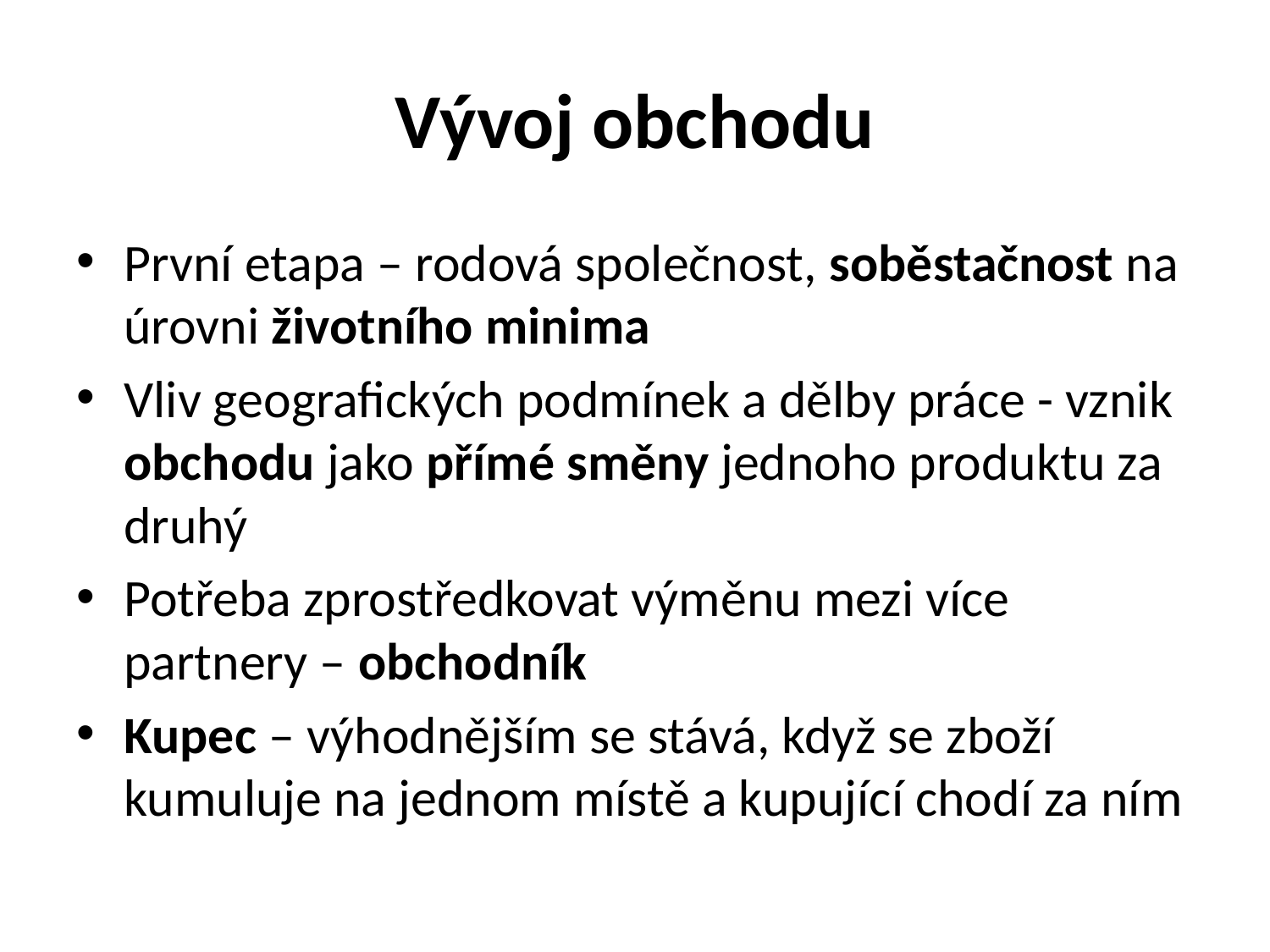

# Vývoj obchodu
První etapa – rodová společnost, soběstačnost na úrovni životního minima
Vliv geografických podmínek a dělby práce - vznik obchodu jako přímé směny jednoho produktu za druhý
Potřeba zprostředkovat výměnu mezi více partnery – obchodník
Kupec – výhodnějším se stává, když se zboží kumuluje na jednom místě a kupující chodí za ním